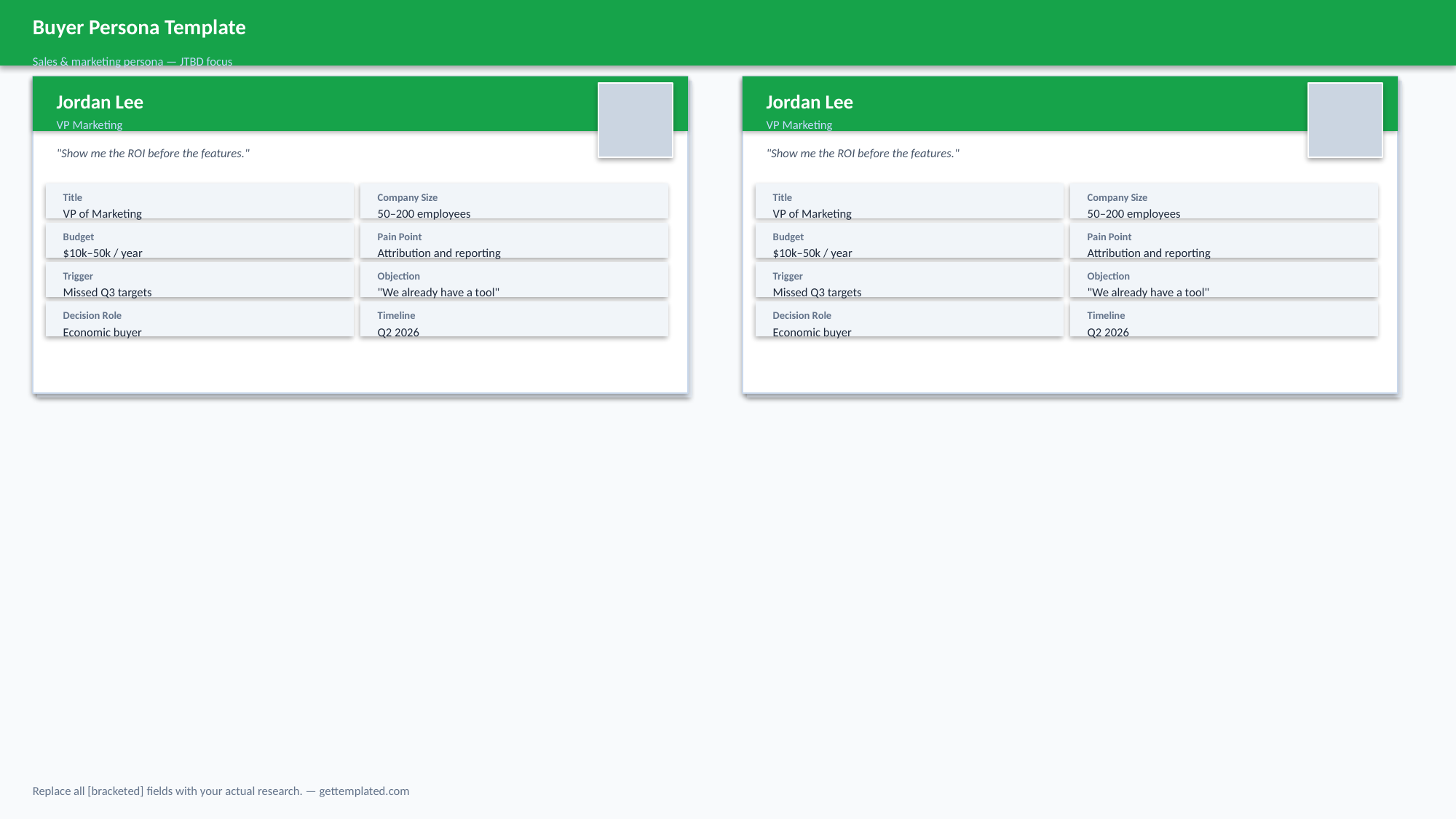

Buyer Persona Template
Sales & marketing persona — JTBD focus

Jordan Lee
Jordan Lee
VP Marketing
VP Marketing
"Show me the ROI before the features."
"Show me the ROI before the features."

Title
Company Size
Title
Company Size
VP of Marketing
50–200 employees
VP of Marketing
50–200 employees

Budget
Pain Point
Budget
Pain Point
$10k–50k / year
Attribution and reporting
$10k–50k / year
Attribution and reporting

Trigger
Objection
Trigger
Objection
Missed Q3 targets
"We already have a tool"
Missed Q3 targets
"We already have a tool"

Decision Role
Timeline
Decision Role
Timeline
Economic buyer
Q2 2026
Economic buyer
Q2 2026
Replace all [bracketed] fields with your actual research. — gettemplated.com